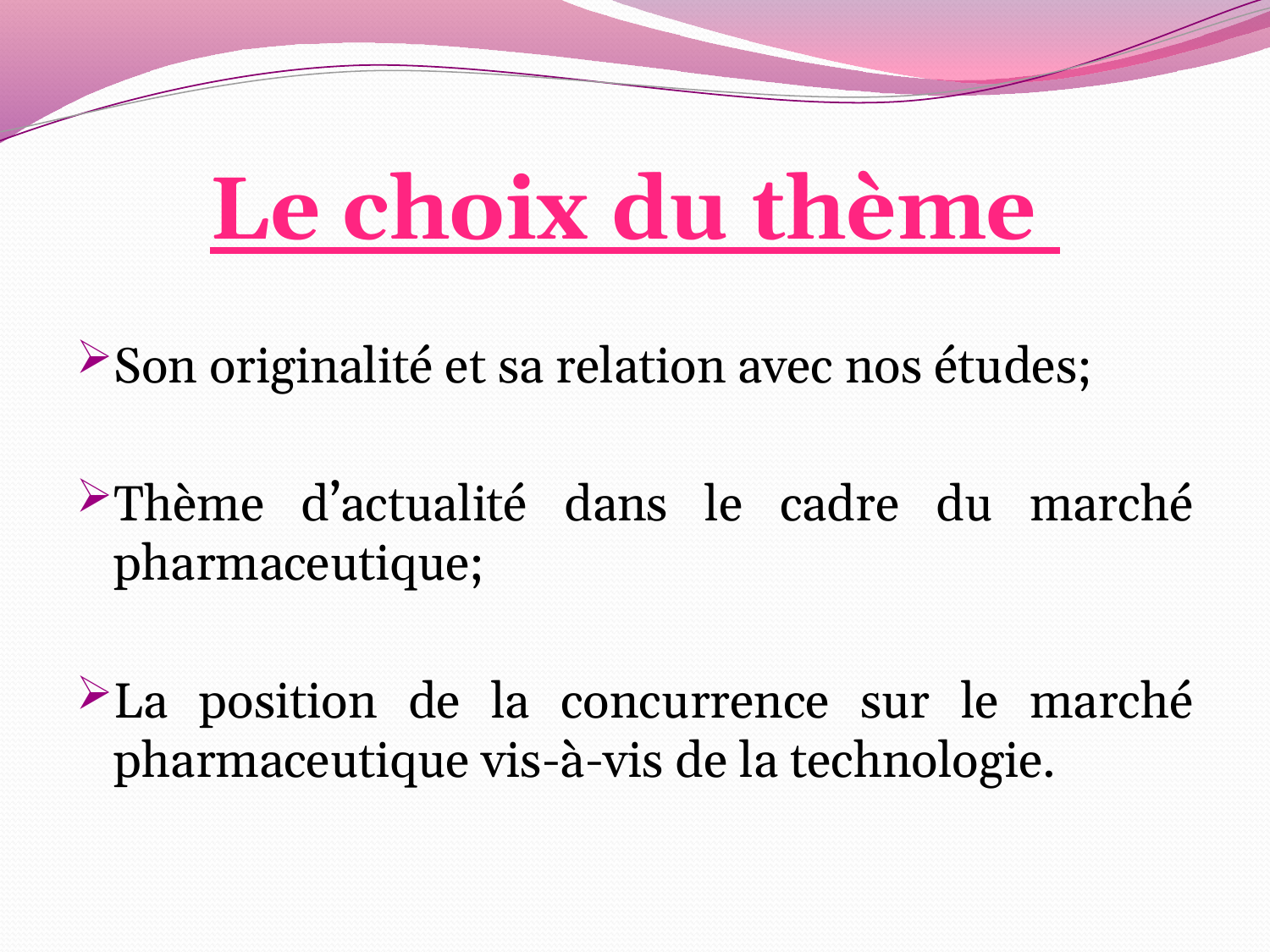

# Le choix du thème

Son originalité et sa relation avec nos études;

Thème d’actualité dans le cadre du marché pharmaceutique;

La position de la concurrence sur le marché pharmaceutique vis-à-vis de la technologie.